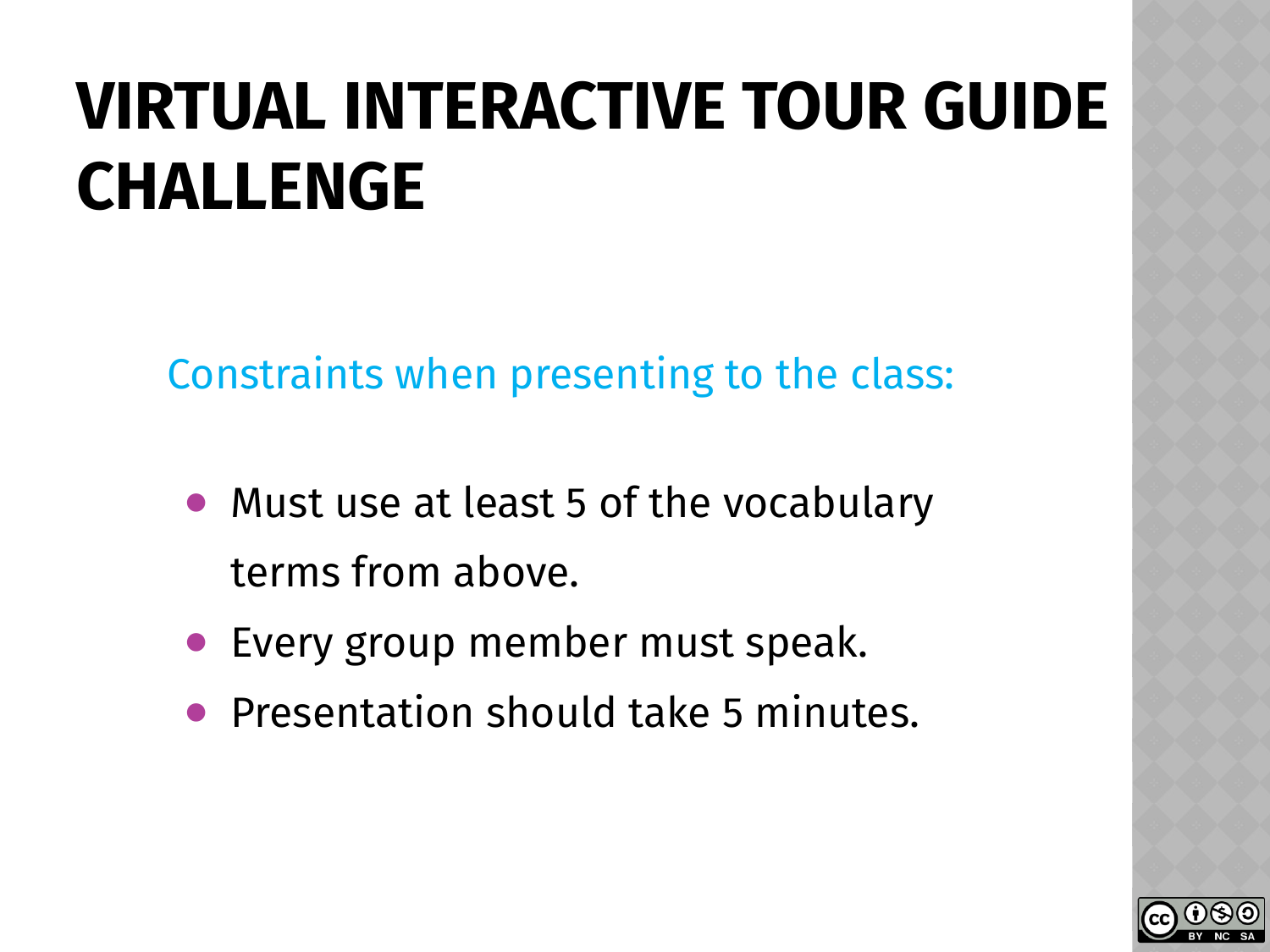

# Virtual interactive tour guide challenge
Constraints when presenting to the class:

Must use at least 5 of the vocabulary terms from above.
Every group member must speak.
Presentation should take 5 minutes.